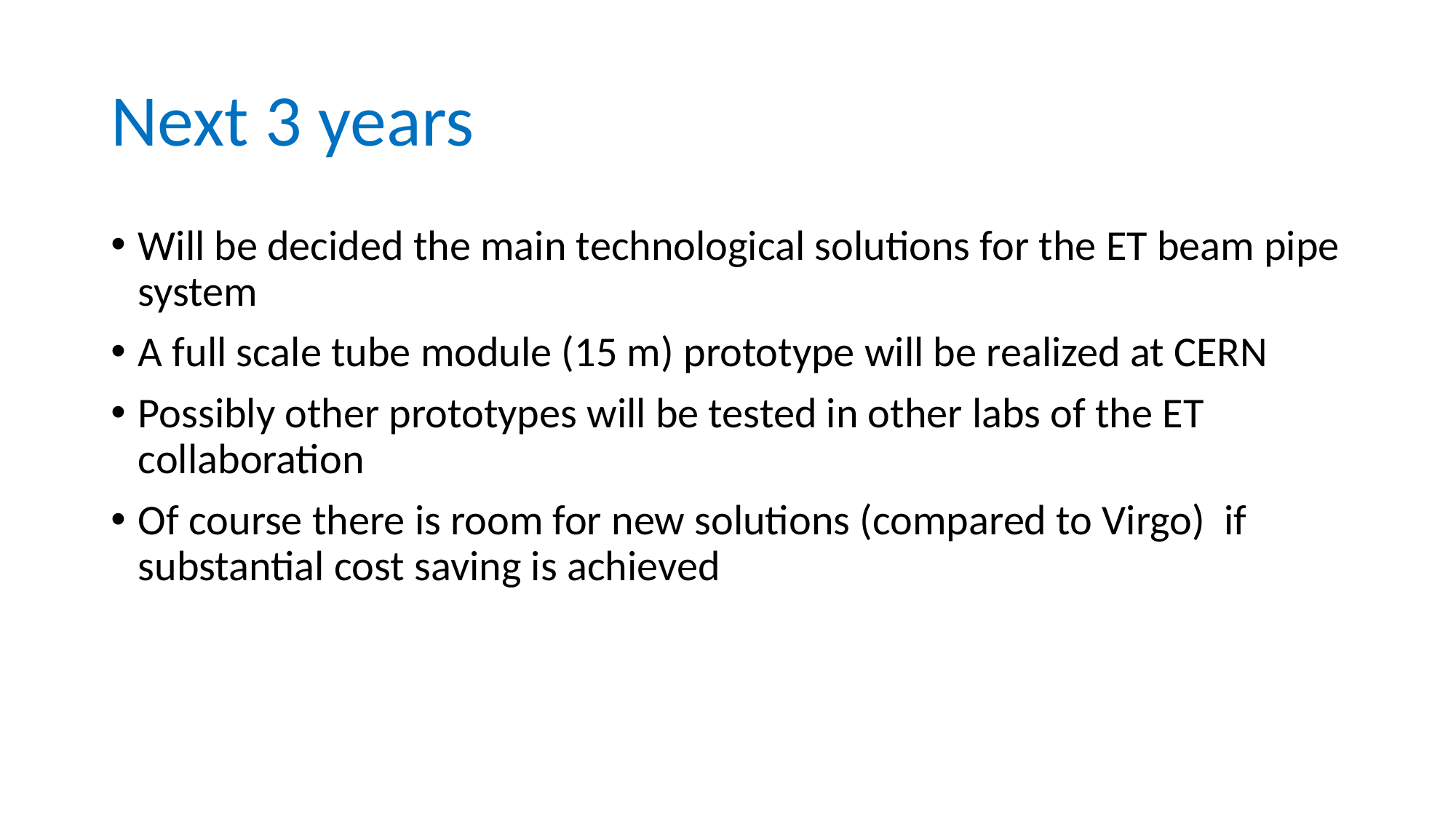

# Next 3 years
Will be decided the main technological solutions for the ET beam pipe system
A full scale tube module (15 m) prototype will be realized at CERN
Possibly other prototypes will be tested in other labs of the ET collaboration
Of course there is room for new solutions (compared to Virgo)  if substantial cost saving is achieved